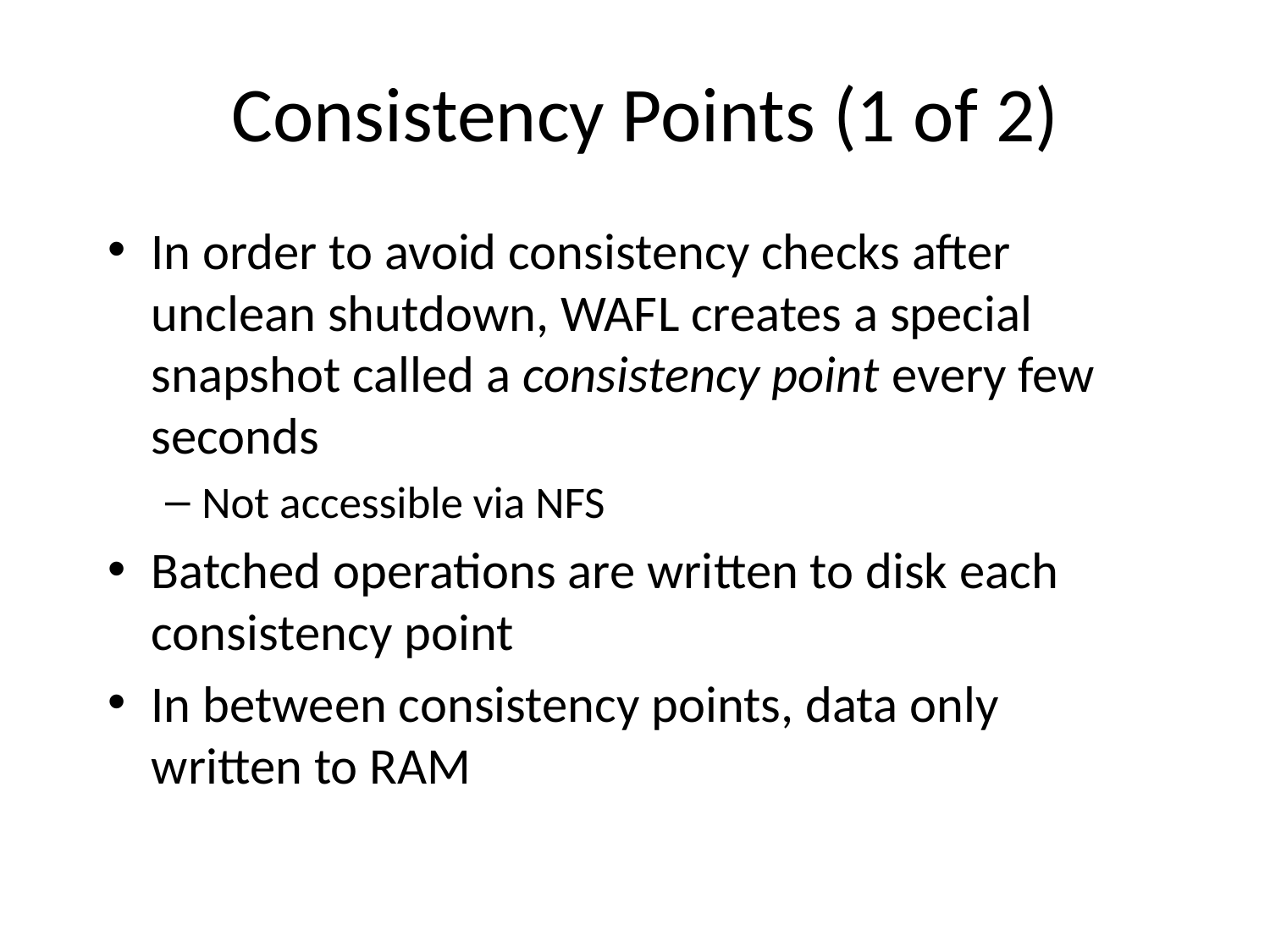

# Consistency Points (1 of 2)
In order to avoid consistency checks after unclean shutdown, WAFL creates a special snapshot called a consistency point every few seconds
Not accessible via NFS
Batched operations are written to disk each consistency point
In between consistency points, data only written to RAM